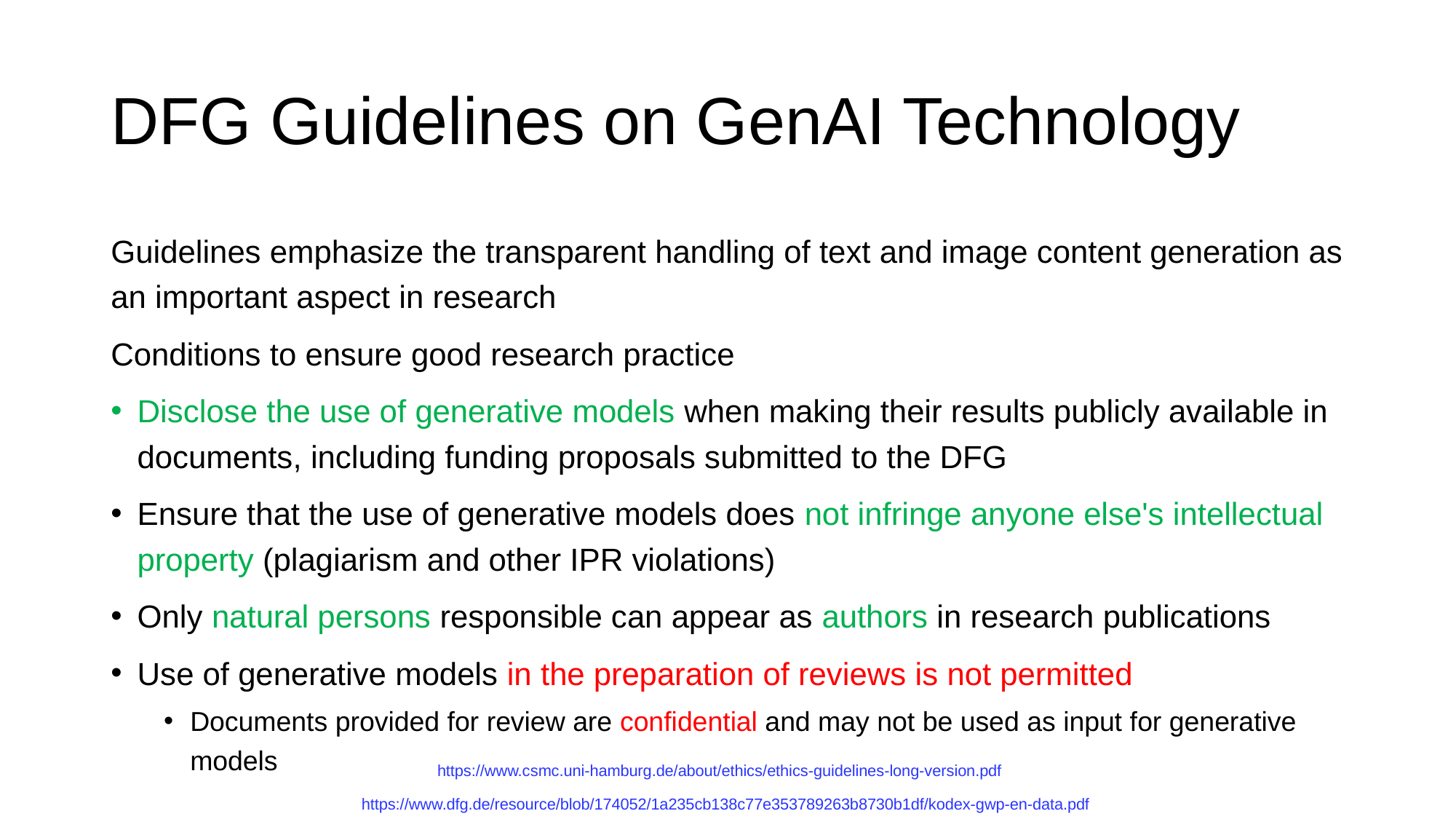

# DFG Guidelines on GenAI Technology
Guidelines emphasize the transparent handling of text and image content generation as an important aspect in research
Conditions to ensure good research practice
Disclose the use of generative models when making their results publicly available in documents, including funding proposals submitted to the DFG
Ensure that the use of generative models does not infringe anyone else's intellectual property (plagiarism and other IPR violations)
Only natural persons responsible can appear as authors in research publications
Use of generative models in the preparation of reviews is not permitted
Documents provided for review are confidential and may not be used as input for generative models

https://www.csmc.uni-hamburg.de/about/ethics/ethics-guidelines-long-version.pdf
https://www.dfg.de/resource/blob/174052/1a235cb138c77e353789263b8730b1df/kodex-gwp-en-data.pdf